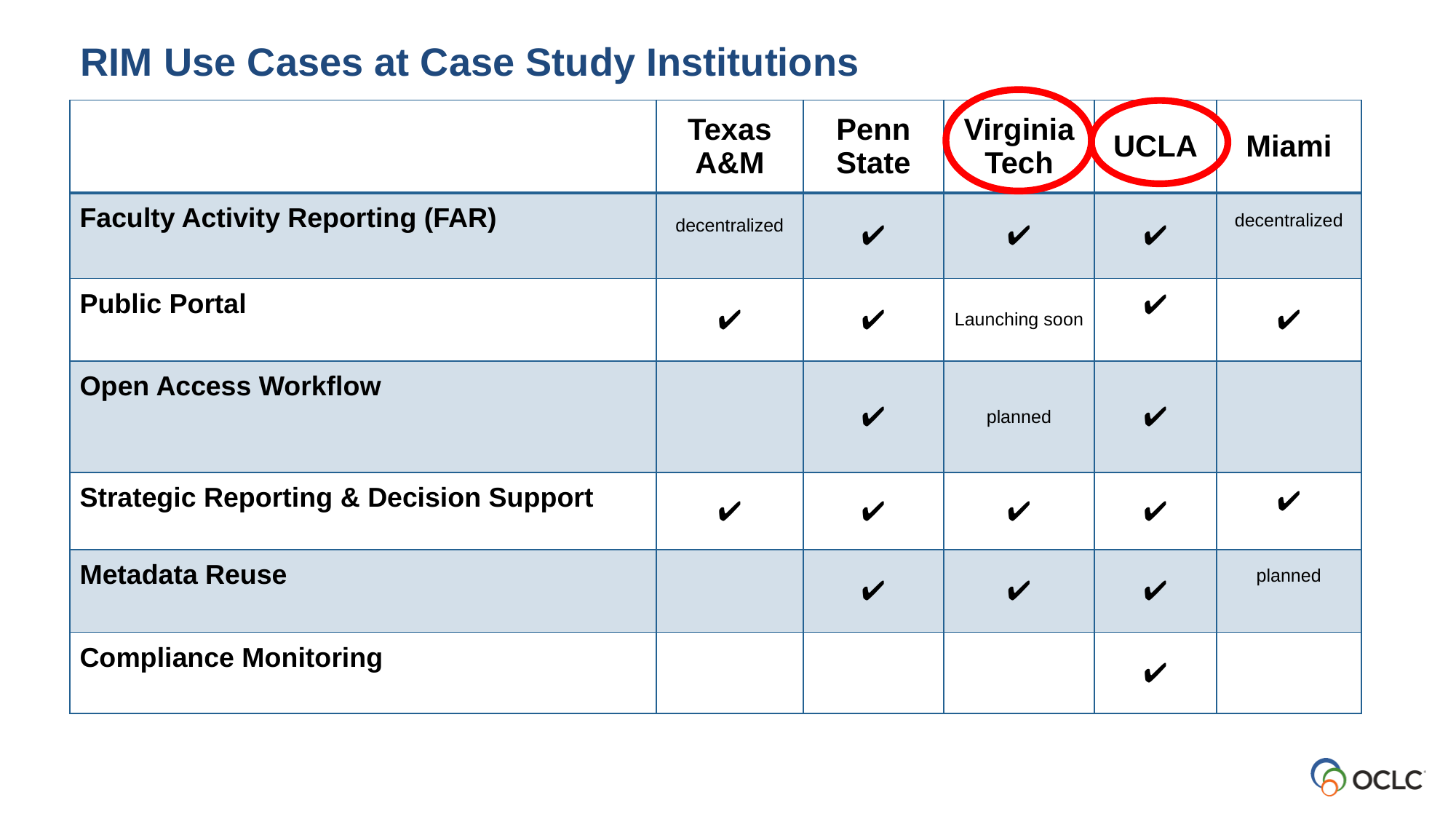

RIM Use Cases at Case Study Institutions

|  | Texas A&M | Penn State | Virginia Tech | UCLA | Miami |
| --- | --- | --- | --- | --- | --- |
| Faculty Activity Reporting (FAR) | decentralized | ✔ | ✔ | ✔ | decentralized |
| Public Portal | ✔ | ✔ | Launching soon | ✔ | ✔ |
| Open Access Workflow |  | ✔ | planned | ✔ |  |
| Strategic Reporting & Decision Support | ✔ | ✔ | ✔ | ✔ | ✔ |
| Metadata Reuse |  | ✔ | ✔ | ✔ | planned |
| Compliance Monitoring |  |  |  | ✔ |  |